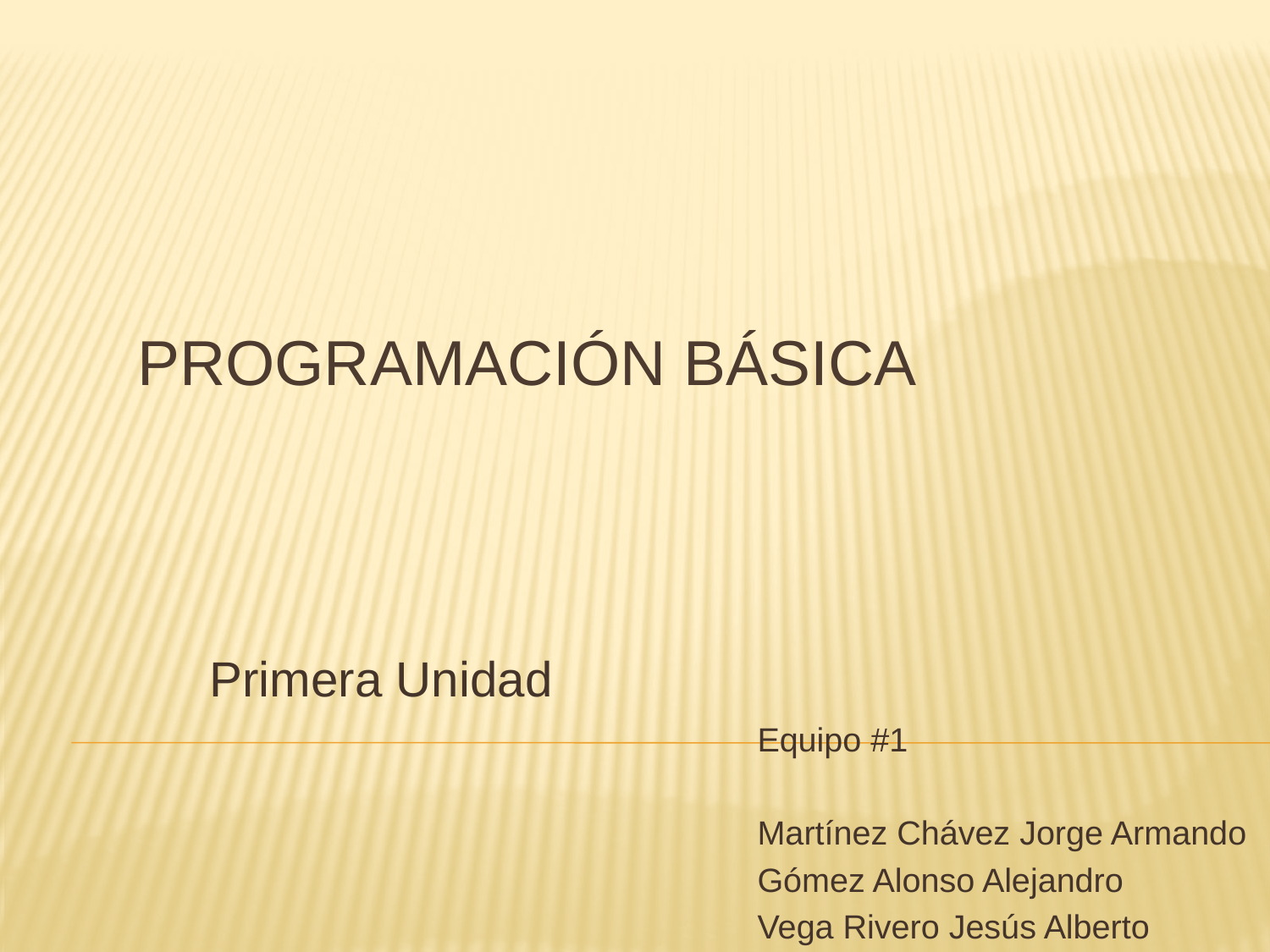

# Programación Básica
Primera Unidad
Equipo #1

Martínez Chávez Jorge Armando
Gómez Alonso Alejandro
Vega Rivero Jesús Alberto